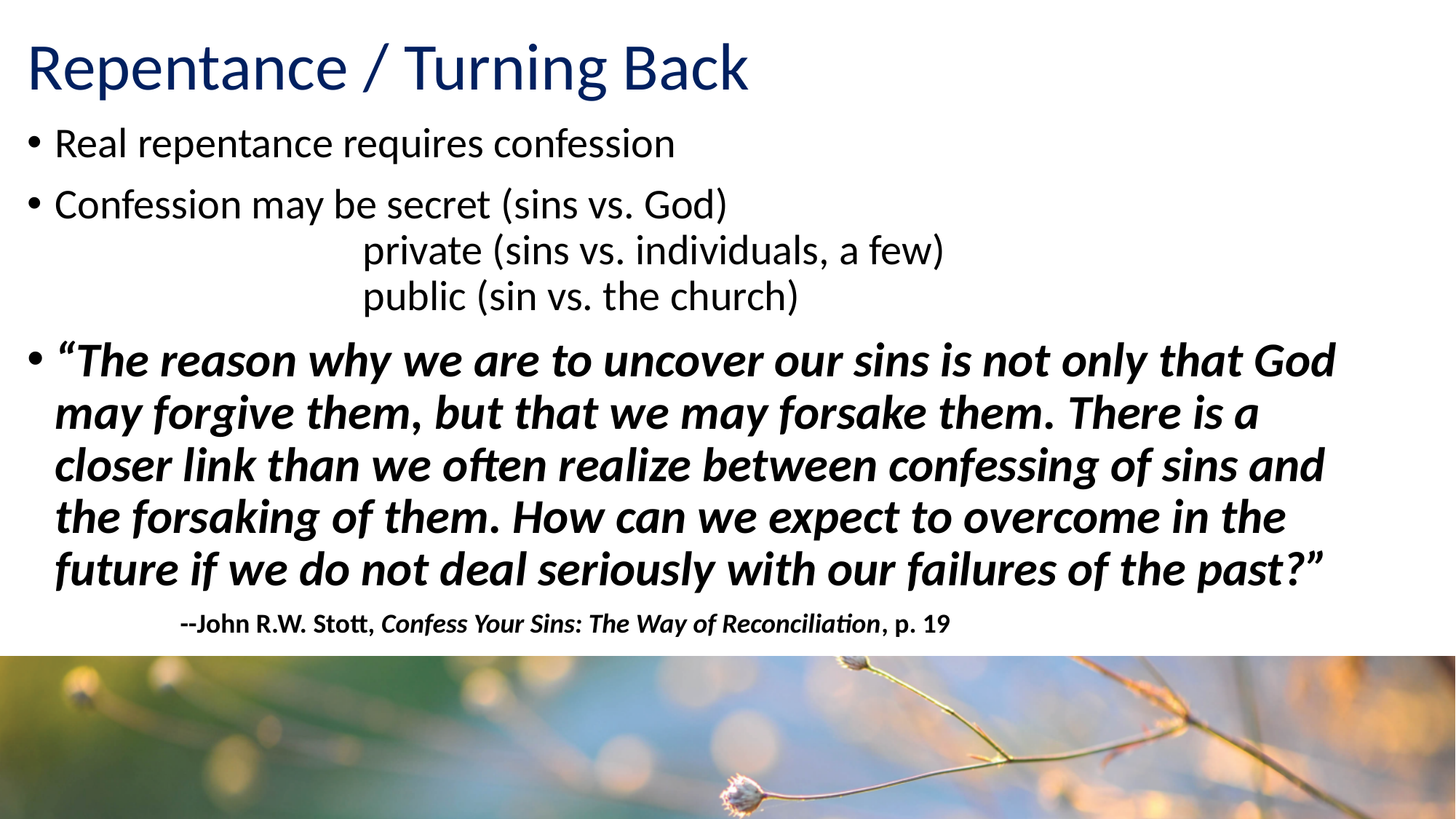

# Repentance / Turning Back
Real repentance requires confession
Confession may be secret (sins vs. God)
                                private (sins vs. individuals, a few)
                                public (sin vs. the church)
“The reason why we are to uncover our sins is not only that God may forgive them, but that we may forsake them. There is a closer link than we often realize between confessing of sins and the forsaking of them. How can we expect to overcome in the future if we do not deal seriously with our failures of the past?”
             --John R.W. Stott, Confess Your Sins: The Way of Reconciliation, p. 19